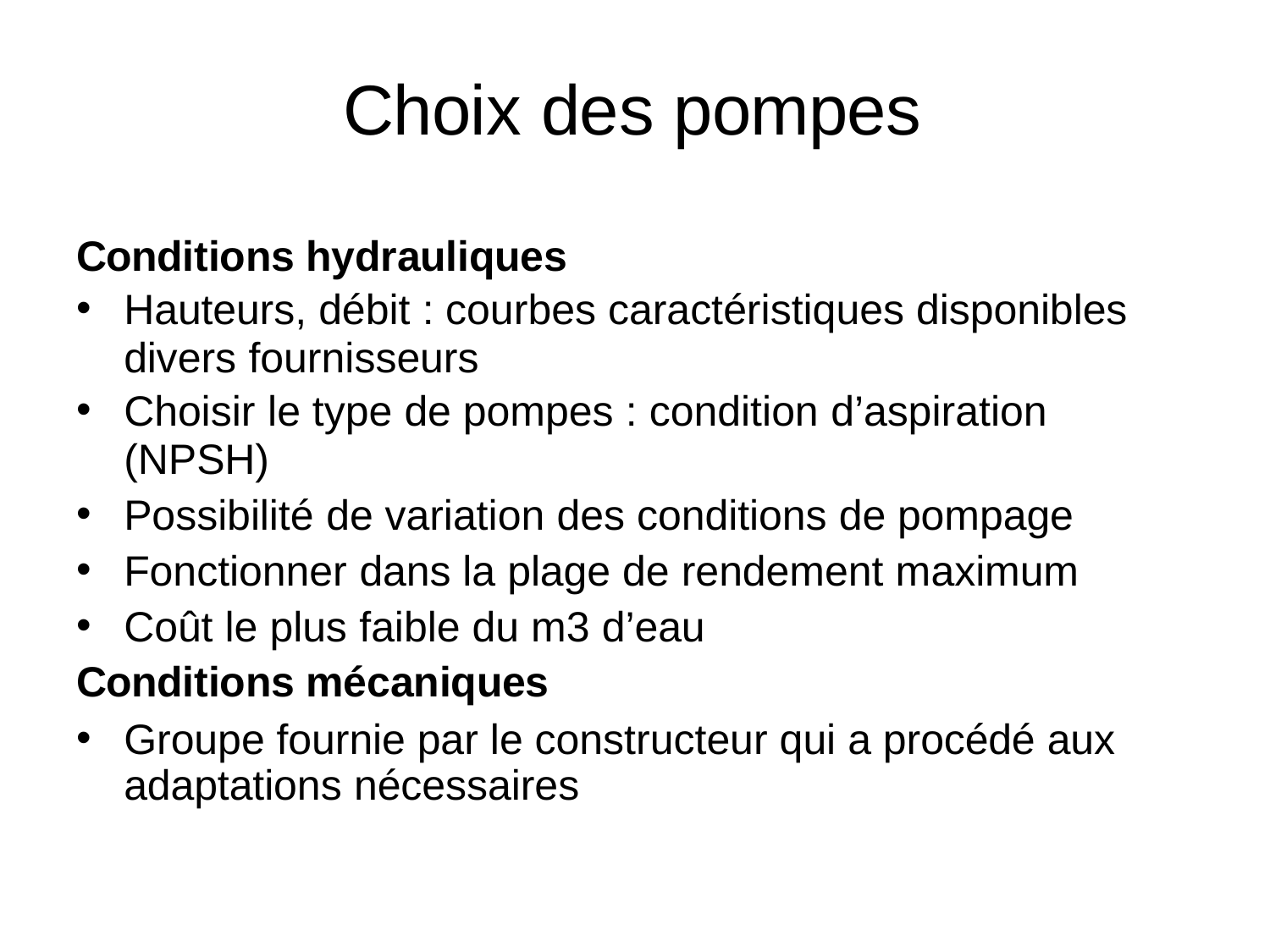

# Choix des pompes
Conditions hydrauliques
Hauteurs, débit : courbes caractéristiques disponibles
divers fournisseurs
Choisir le type de pompes : condition d’aspiration
(NPSH)
Possibilité de variation des conditions de pompage
Fonctionner dans la plage de rendement maximum
Coût le plus faible du m3 d’eau
Conditions mécaniques
Groupe fournie par le constructeur qui a procédé aux adaptations nécessaires